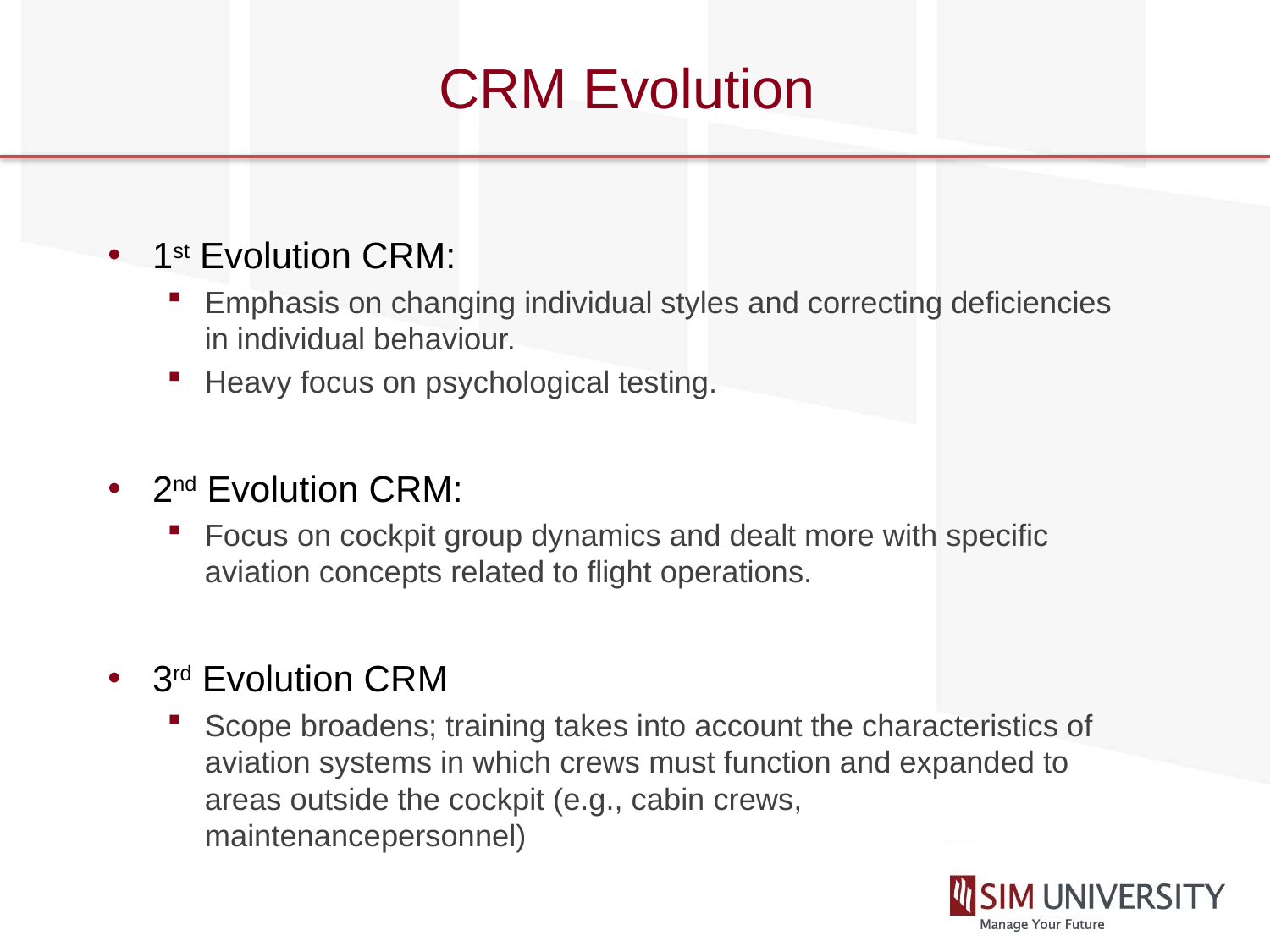

# CRM Evolution
1st Evolution CRM:
Emphasis on changing individual styles and correcting deficiencies in individual behaviour.
Heavy focus on psychological testing.

2nd Evolution CRM:
Focus on cockpit group dynamics and dealt more with specific aviation concepts related to flight operations.

3rd Evolution CRM
Scope broadens; training takes into account the characteristics of aviation systems in which crews must function and expanded to areas outside the cockpit (e.g., cabin crews, maintenancepersonnel)